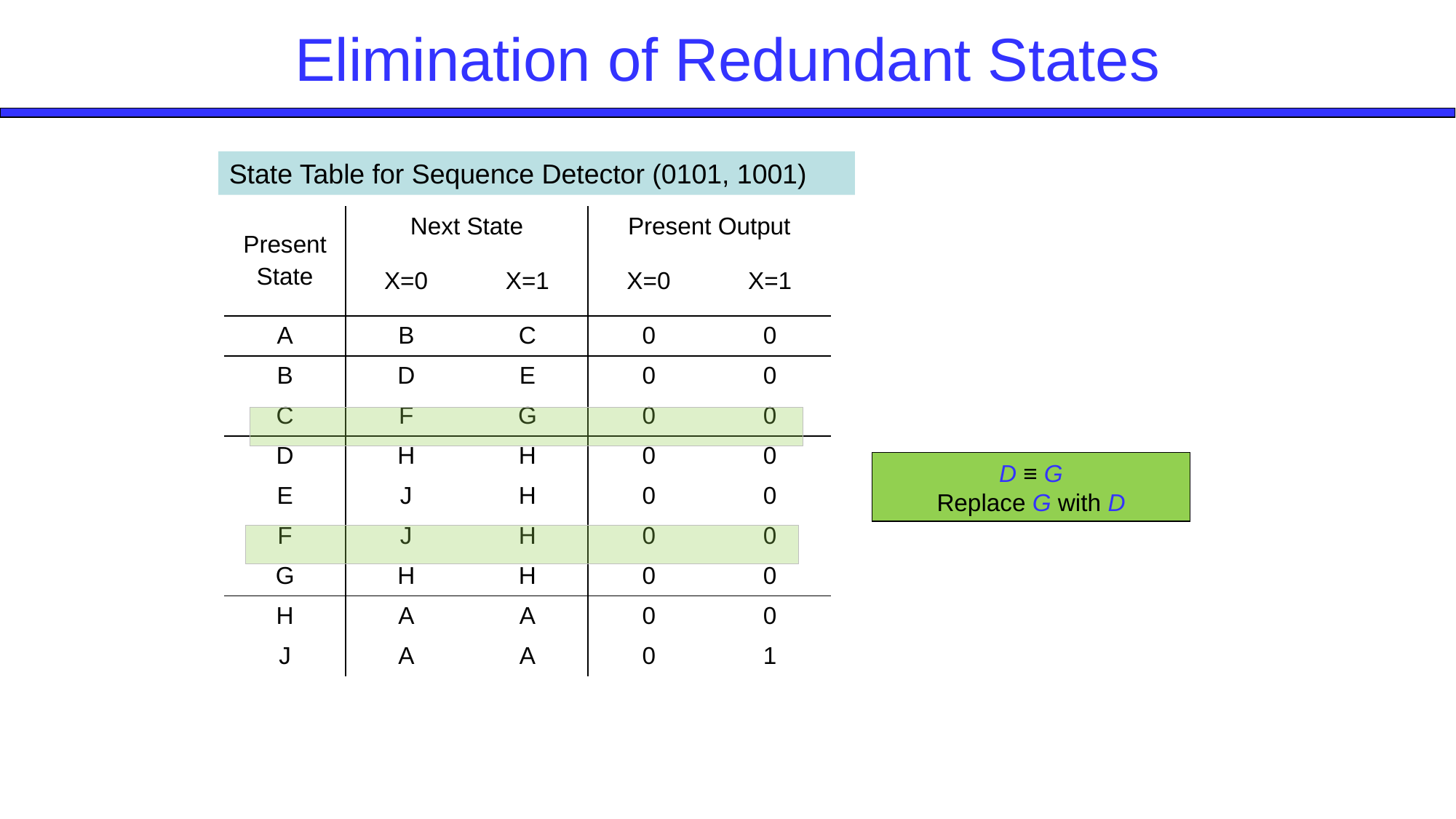

Elimination of Redundant States
State Table for Sequence Detector (0101, 1001)
| Present State | Next State |  | Present Output |  |
| --- | --- | --- | --- | --- |
|  | X=0 | X=1 | X=0 | X=1 |
| A | B | C | 0 | 0 |
| B | D | E | 0 | 0 |
| C | F | G | 0 | 0 |
| D | H | H | 0 | 0 |
| E | J | H | 0 | 0 |
| F | J | H | 0 | 0 |
| G | H | H | 0 | 0 |
| H | A | A | 0 | 0 |
| J | A | A | 0 | 1 |

D ≡ G
Replace G with D